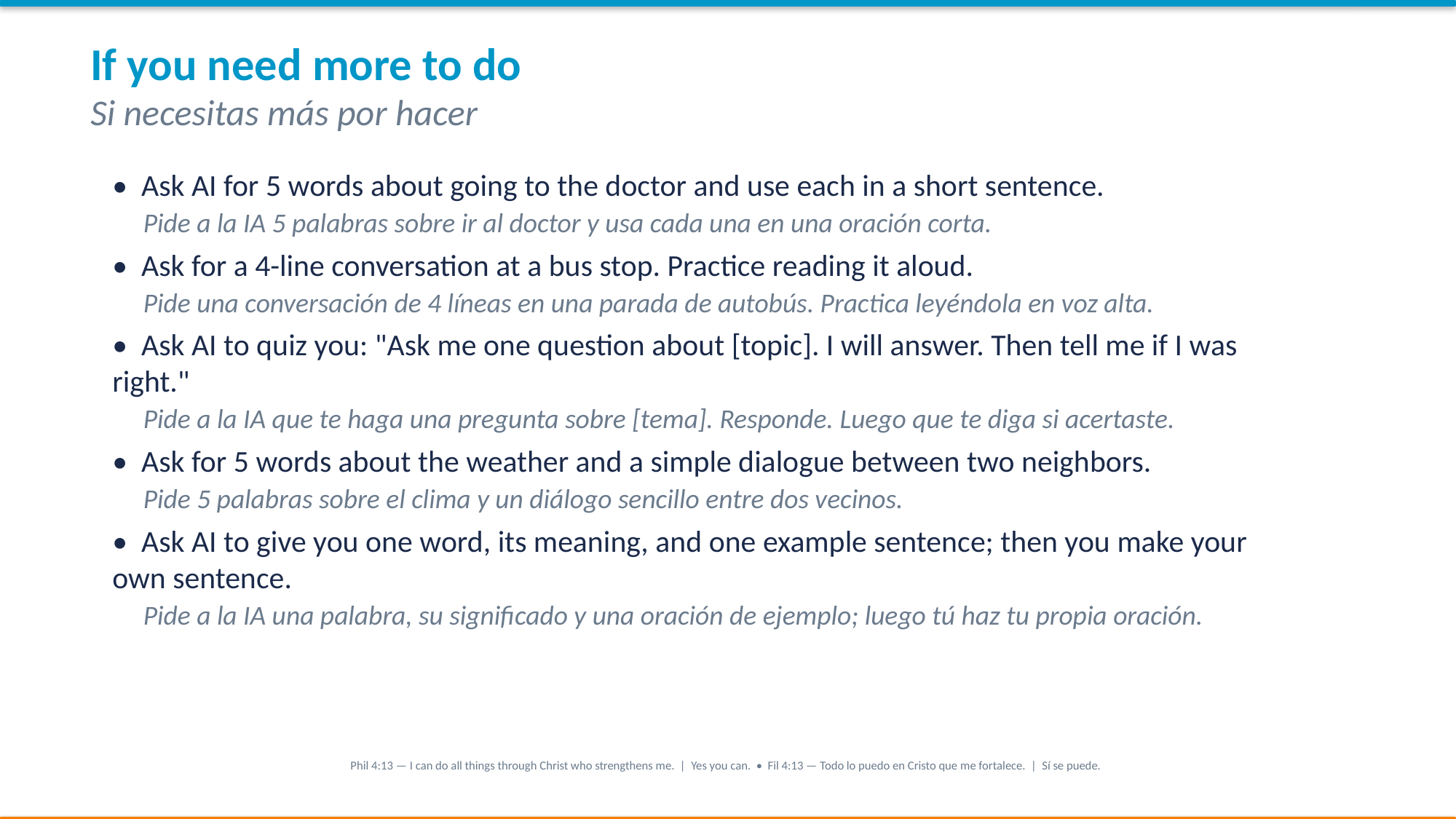

If you need more to do
Si necesitas más por hacer
•  Ask AI for 5 words about going to the doctor and use each in a short sentence.
     Pide a la IA 5 palabras sobre ir al doctor y usa cada una en una oración corta.
•  Ask for a 4-line conversation at a bus stop. Practice reading it aloud.
     Pide una conversación de 4 líneas en una parada de autobús. Practica leyéndola en voz alta.
•  Ask AI to quiz you: "Ask me one question about [topic]. I will answer. Then tell me if I was right."
     Pide a la IA que te haga una pregunta sobre [tema]. Responde. Luego que te diga si acertaste.
•  Ask for 5 words about the weather and a simple dialogue between two neighbors.
     Pide 5 palabras sobre el clima y un diálogo sencillo entre dos vecinos.
•  Ask AI to give you one word, its meaning, and one example sentence; then you make your own sentence.
     Pide a la IA una palabra, su significado y una oración de ejemplo; luego tú haz tu propia oración.
Phil 4:13 — I can do all things through Christ who strengthens me.  |  Yes you can.  •  Fil 4:13 — Todo lo puedo en Cristo que me fortalece.  |  Sí se puede.